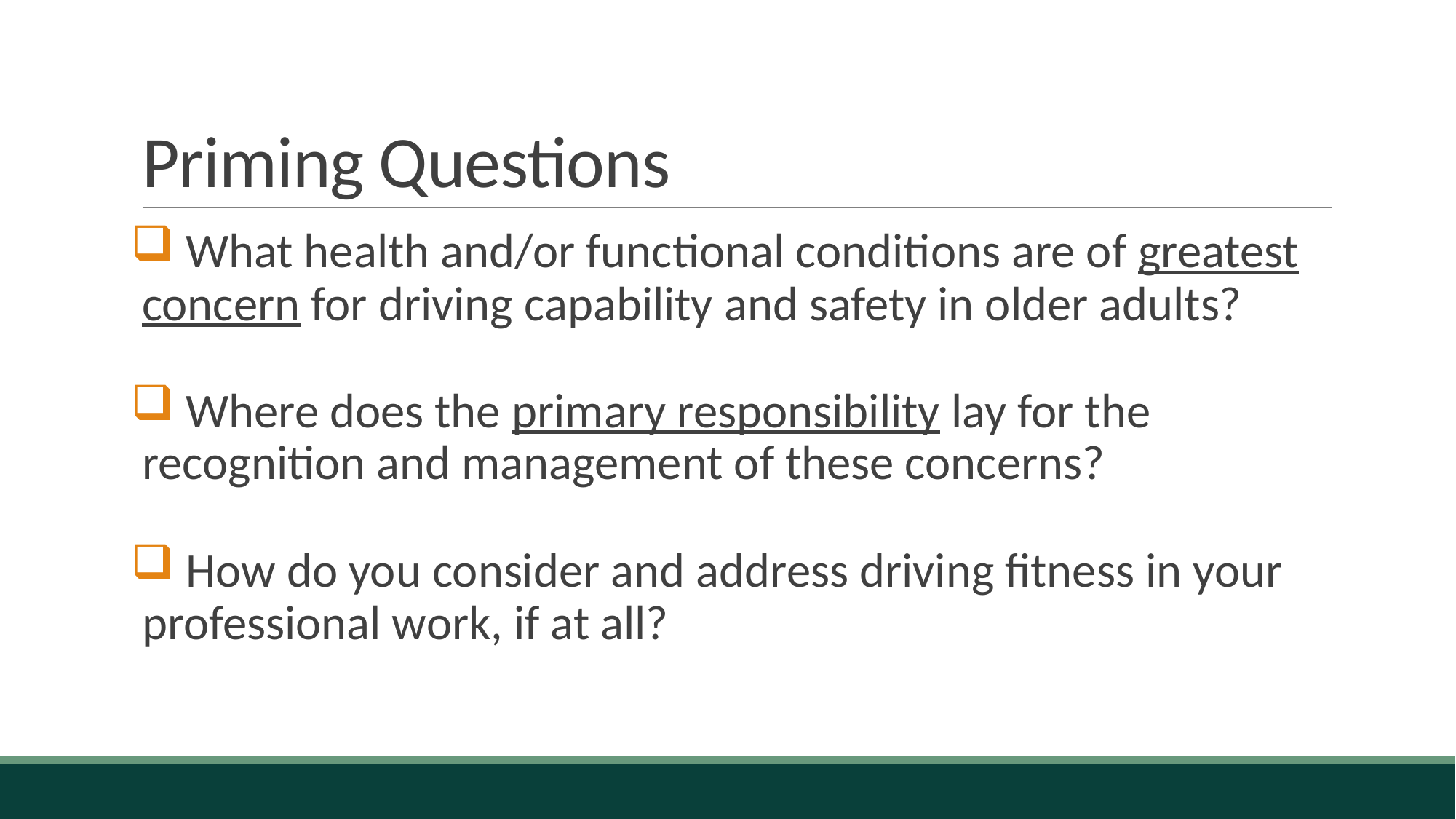

# Priming Questions
 What health and/or functional conditions are of greatest concern for driving capability and safety in older adults?
 Where does the primary responsibility lay for the recognition and management of these concerns?
 How do you consider and address driving fitness in your professional work, if at all?